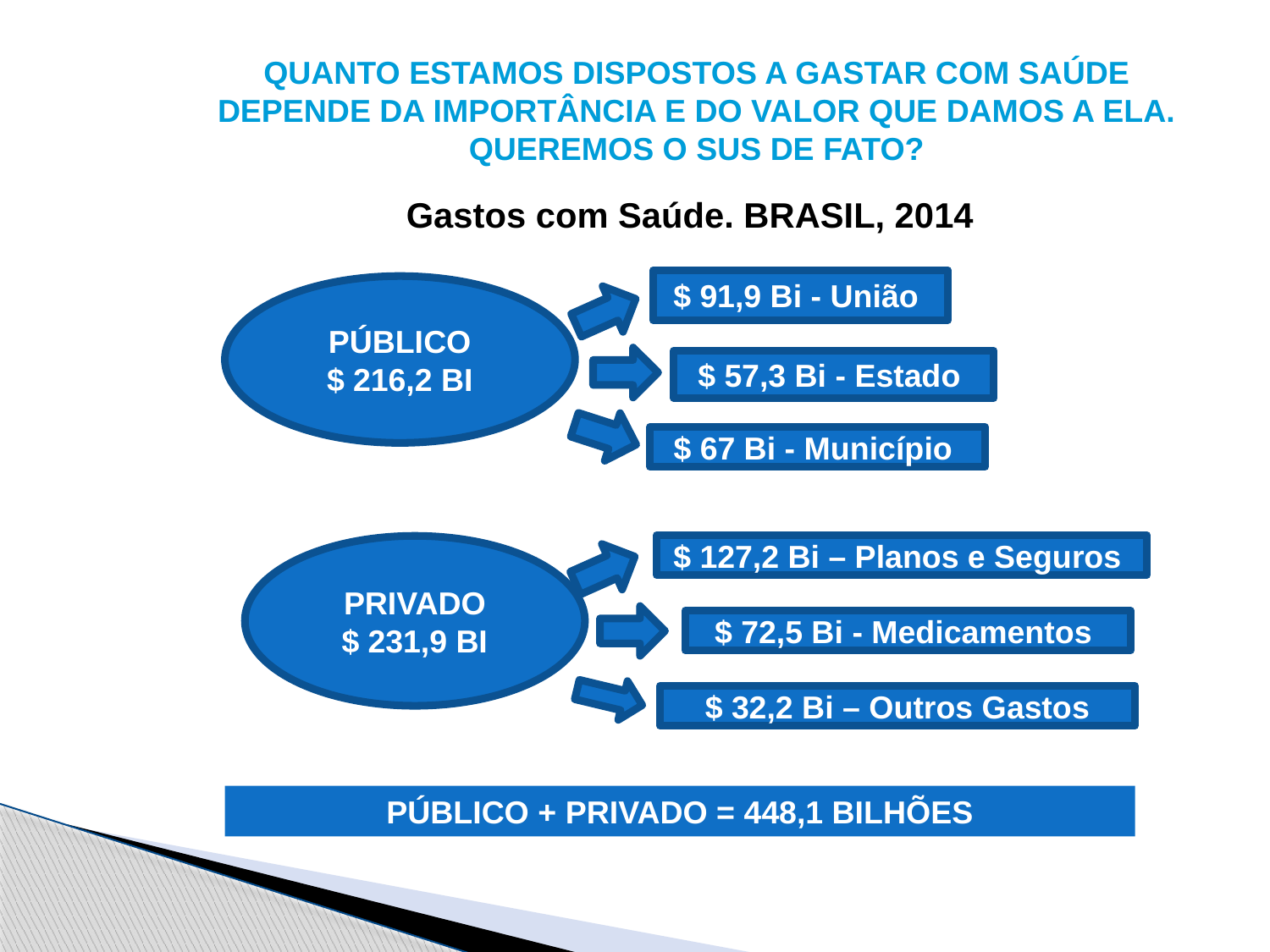

QUANTO ESTAMOS DISPOSTOS A GASTAR COM SAÚDE
DEPENDE DA IMPORTÂNCIA E DO VALOR QUE DAMOS A ELA.
QUEREMOS O SUS DE FATO?
Gastos com Saúde. BRASIL, 2014
$ 91,9 Bi - União
PÚBLICO
$ 216,2 BI

$ 57,3 Bi - Estado

$ 67 Bi - Município
$ 127,2 Bi – Planos e Seguros
PRIVADO
$ 231,9 BI

$ 72,5 Bi - Medicamentos

$ 32,2 Bi – Outros Gastos
PÚBLICO + PRIVADO = 448,1 BILHÕES